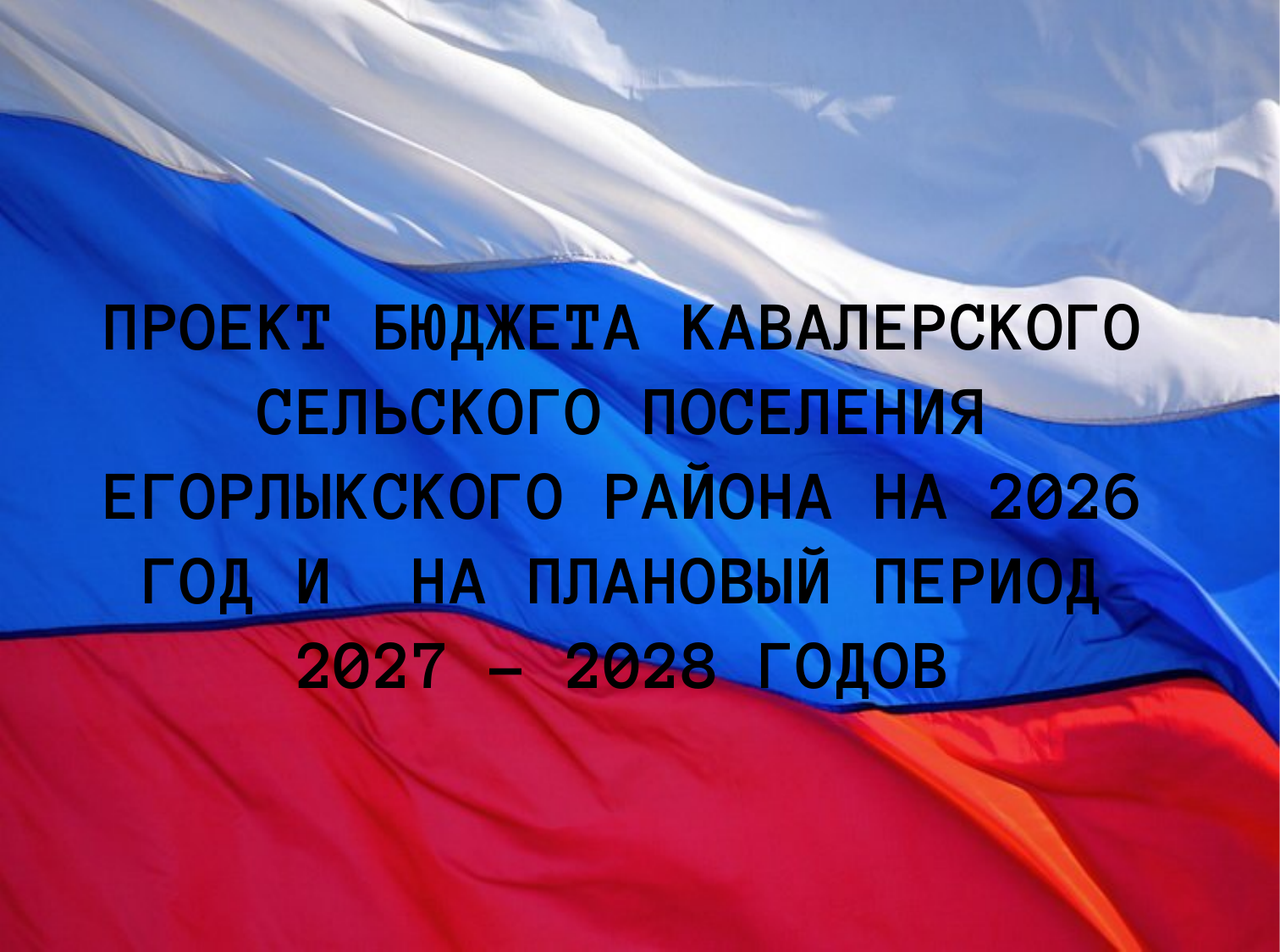

ПРОЕКТ БЮДЖЕТА КАВАЛЕРСКОГО СЕЛЬСКОГО ПОСЕЛЕНИЯ ЕГОРЛЫКСКОГО РАЙОНА НА 2026 ГОД И  НА ПЛАНОВЫЙ ПЕРИОД 2027 – 2028 ГОДОВ